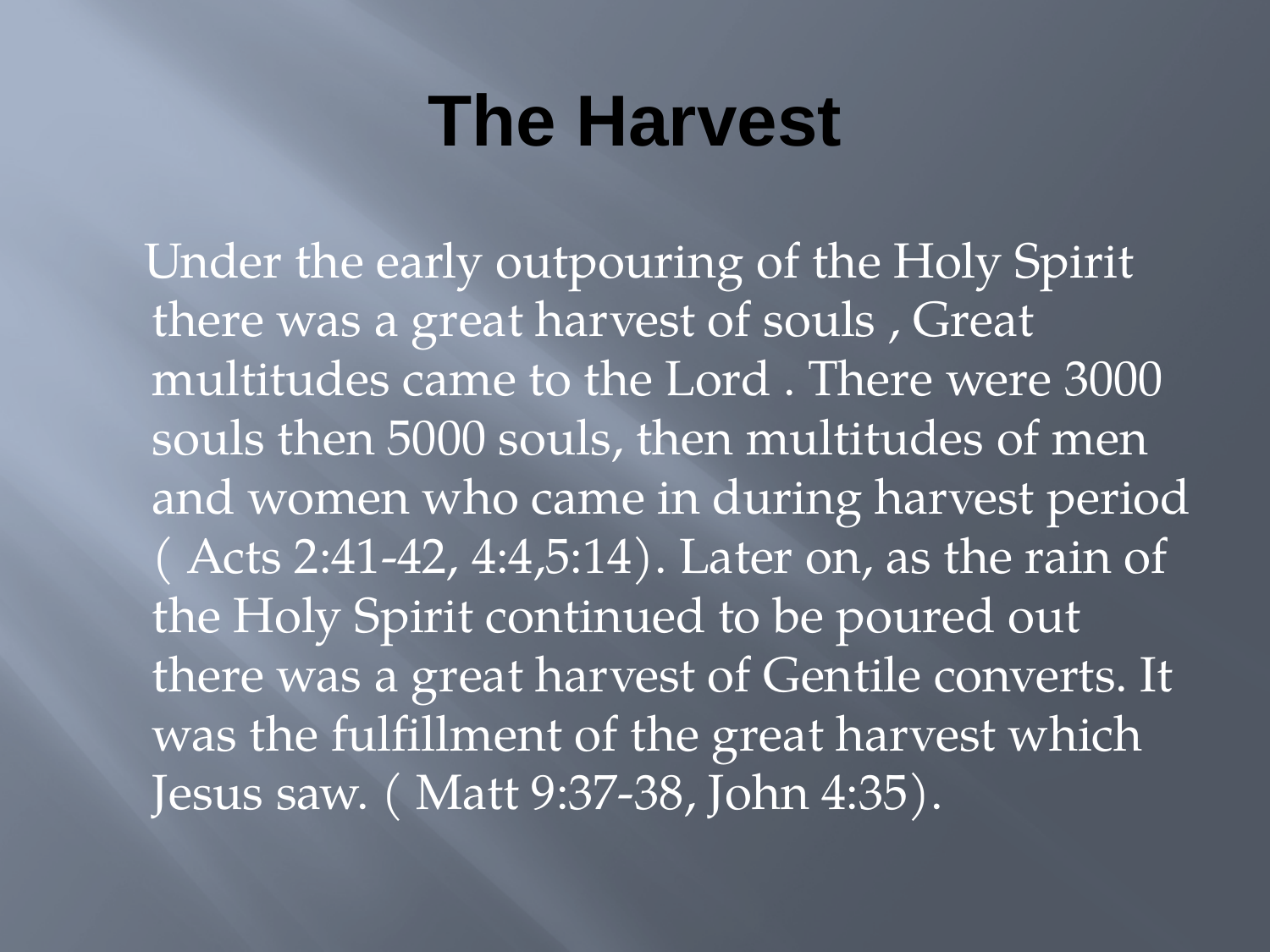

# The Harvest
    Under the early outpouring of the Holy Spirit  there was a great harvest of souls , Great multitudes came to the Lord . There were 3000 souls then 5000 souls, then multitudes of men and women who came in during harvest period ( Acts 2:41-42, 4:4,5:14). Later on, as the rain of the Holy Spirit continued to be poured out there was a great harvest of Gentile converts. It was the fulfillment of the great harvest which Jesus saw. ( Matt 9:37-38, John 4:35).